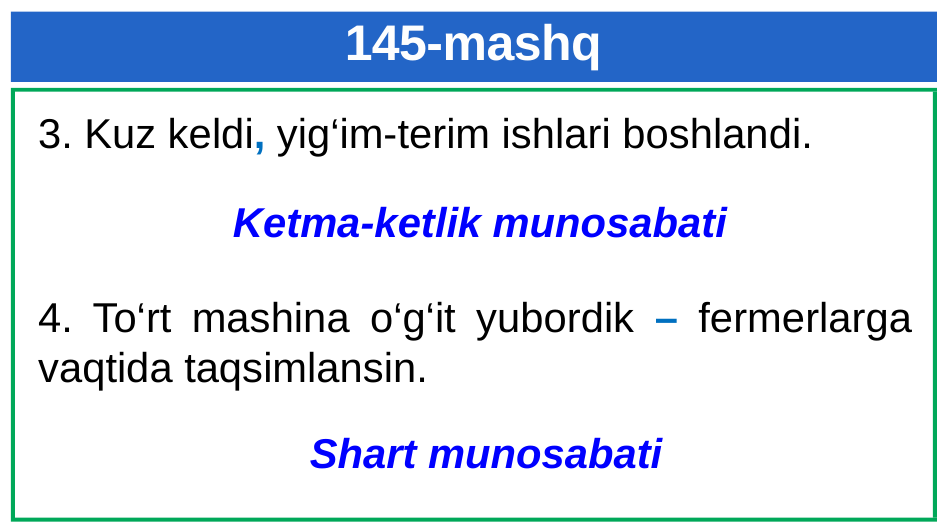

# 145-mashq
3. Kuz keldi, yig‘im-terim ishlari boshlandi.
Ketma-ketlik munosabati
4. To‘rt mashina o‘g‘it yubordik – fermerlarga vaqtida taqsimlansin.
Shart munosabati